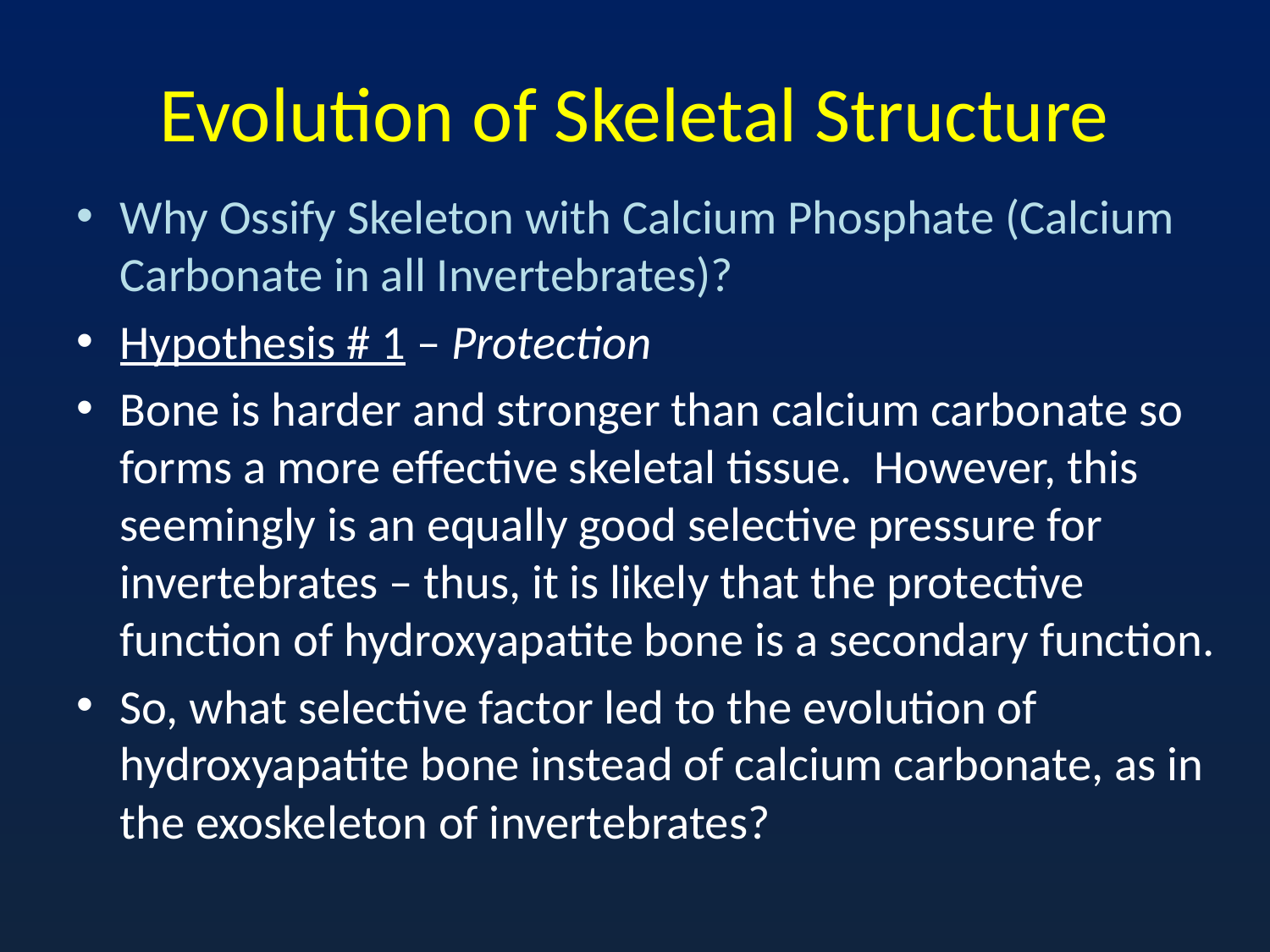

# Evolution of Skeletal Structure
Why Ossify Skeleton with Calcium Phosphate (Calcium Carbonate in all Invertebrates)?
Hypothesis # 1 – Protection
Bone is harder and stronger than calcium carbonate so forms a more effective skeletal tissue.  However, this seemingly is an equally good selective pressure for invertebrates – thus, it is likely that the protective function of hydroxyapatite bone is a secondary function.
So, what selective factor led to the evolution of hydroxyapatite bone instead of calcium carbonate, as in the exoskeleton of invertebrates?